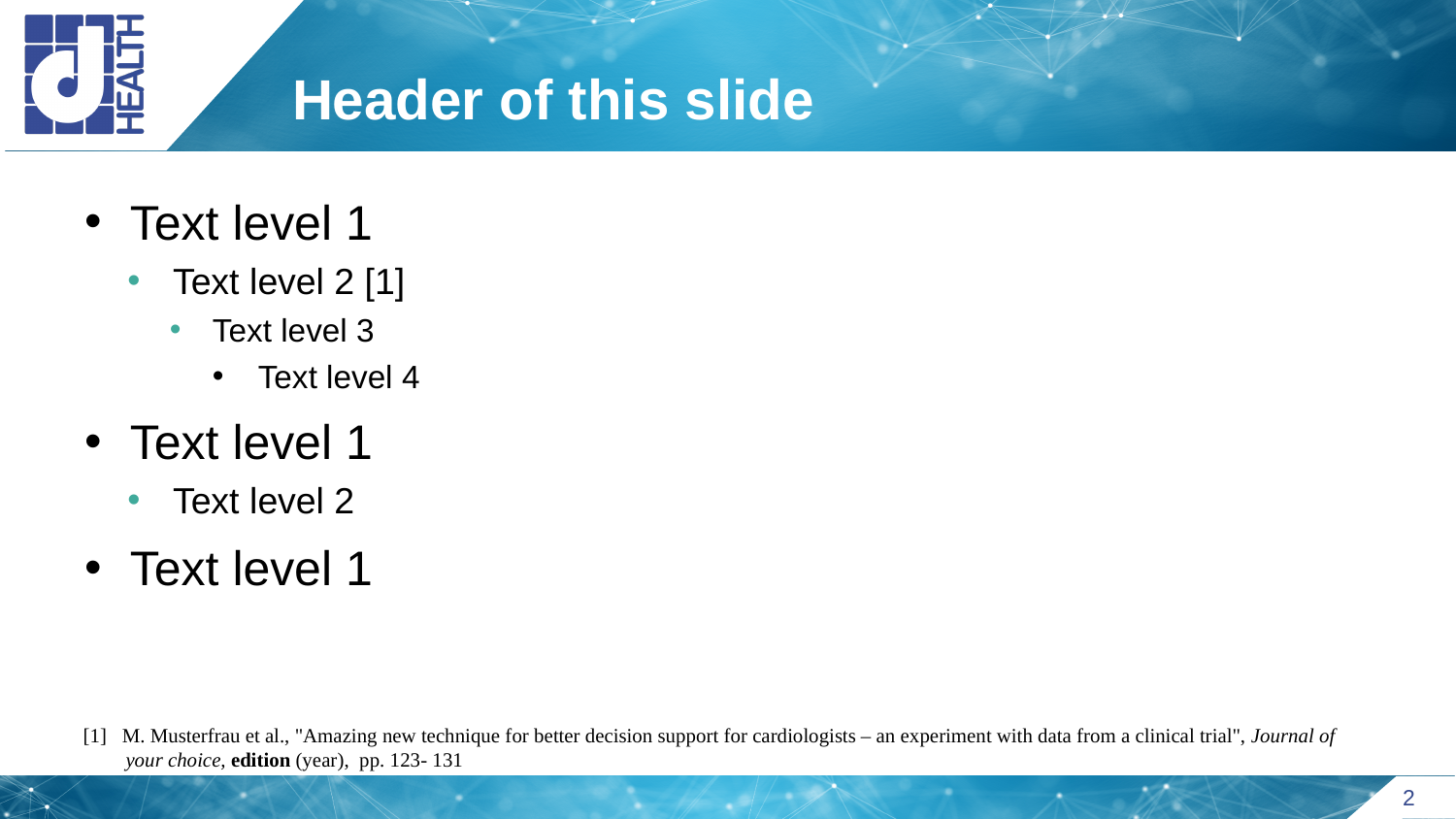

# Header of this slide
Text level 1
Text level 2 [1]
Text level 3
Text level 4
Text level 1
Text level 2
Text level 1
[1]   M. Musterfrau et al., "Amazing new technique for better decision support for cardiologists – an experiment with data from a clinical trial", Journal of your choice, edition (year),  pp. 123- 131
2